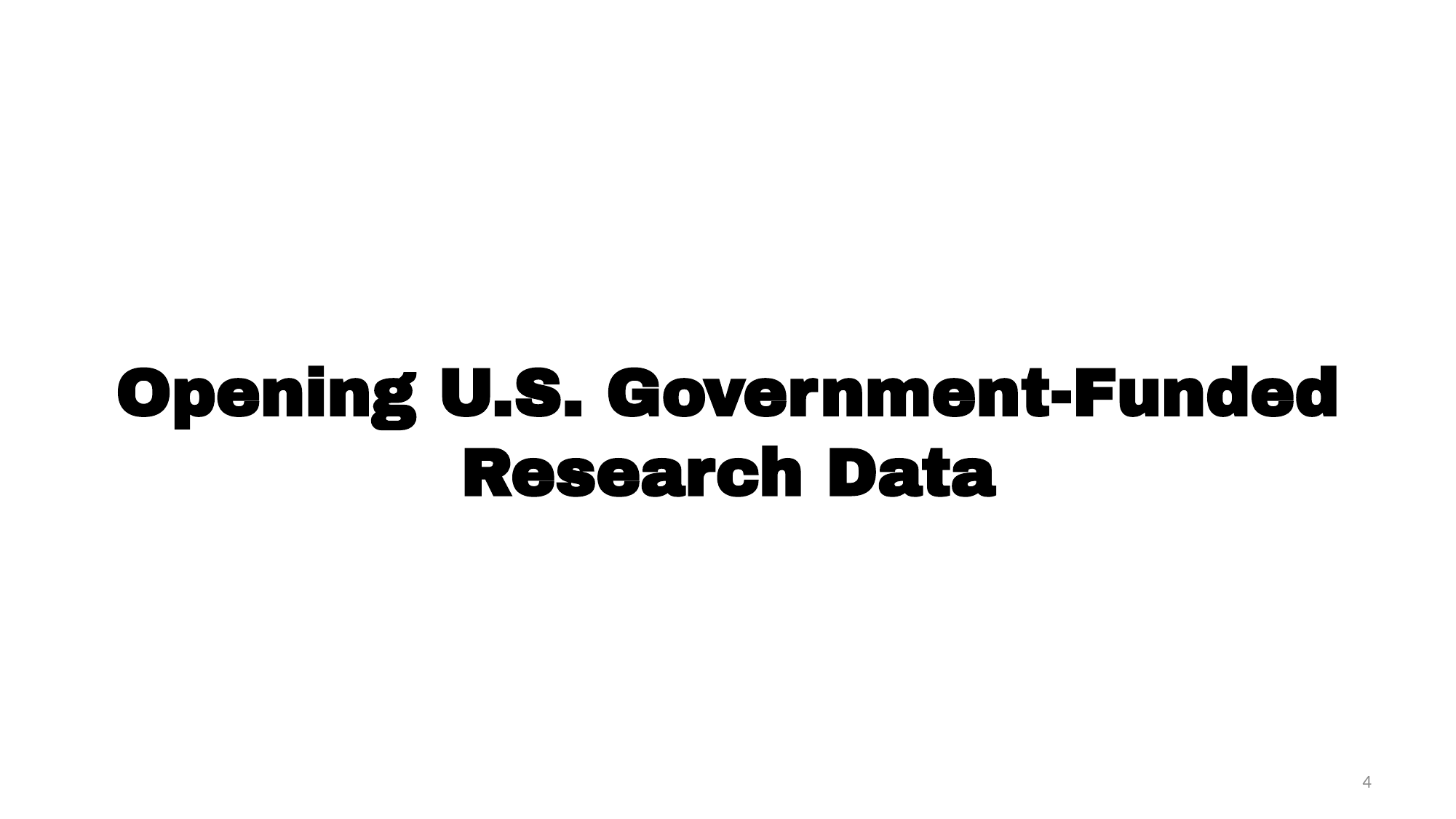

# Opening U.S. Government-Funded Research Data
4